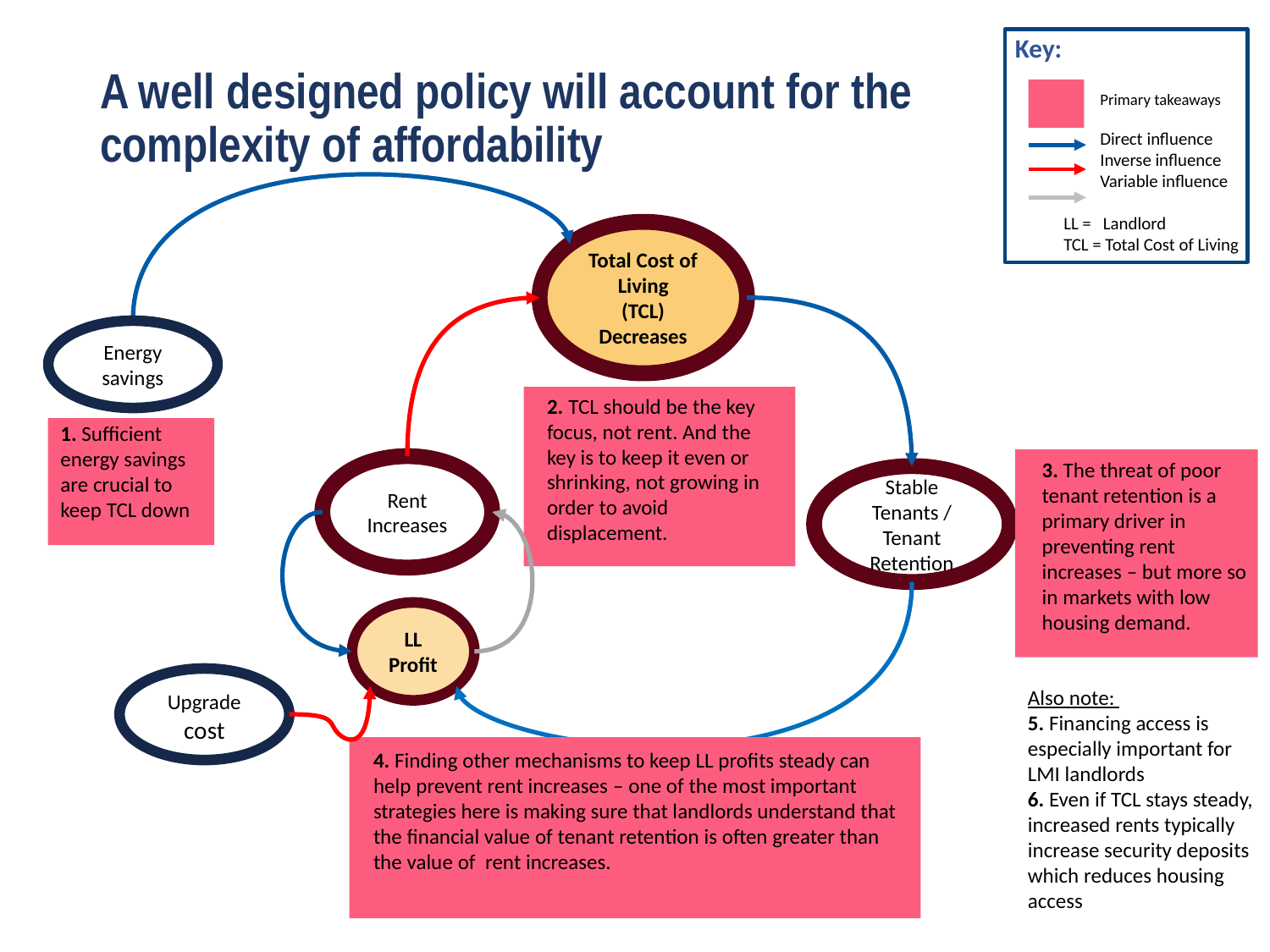

Key:

Primary takeaways
Direct influence
Inverse influence
Variable influence
LL =   Landlord
TCL = Total Cost of Living
# A well designed policy will account for the complexity of affordability
Total Cost of Living
(TCL)
Decreases
Energy savings
2. TCL should be the key focus, not rent. And the key is to keep it even or shrinking, not growing in order to avoid displacement.

1. Sufficient energy savings are crucial to keep TCL down

3. The threat of poor tenant retention is a primary driver in preventing rent increases – but more so in markets with low housing demand.
Rent
Increases
Stable Tenants / Tenant Retention
LL Profit
Upgrade cost
Also note:
5. Financing access is especially important for LMI landlords
6. Even if TCL stays steady, increased rents typically increase security deposits which reduces housing access

4. Finding other mechanisms to keep LL profits steady can help prevent rent increases – one of the most important strategies here is making sure that landlords understand that the financial value of tenant retention is often greater than the value of  rent increases.